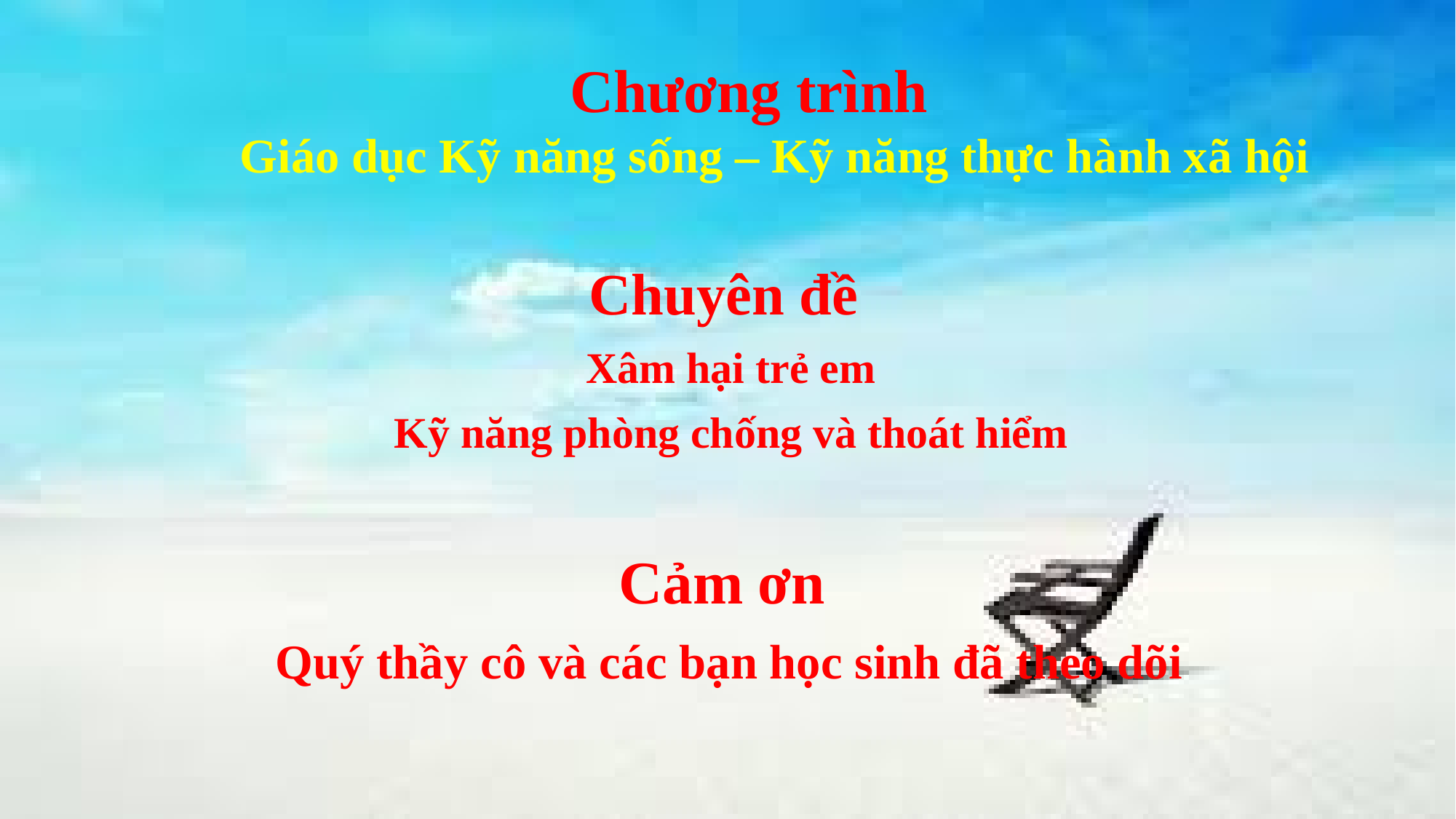

# Chương trình Giáo dục Kỹ năng sống – Kỹ năng thực hành xã hội
Chuyên đề
Xâm hại trẻ em
Kỹ năng phòng chống và thoát hiểm
Cảm ơn
Quý thầy cô và các bạn học sinh đã theo dõi